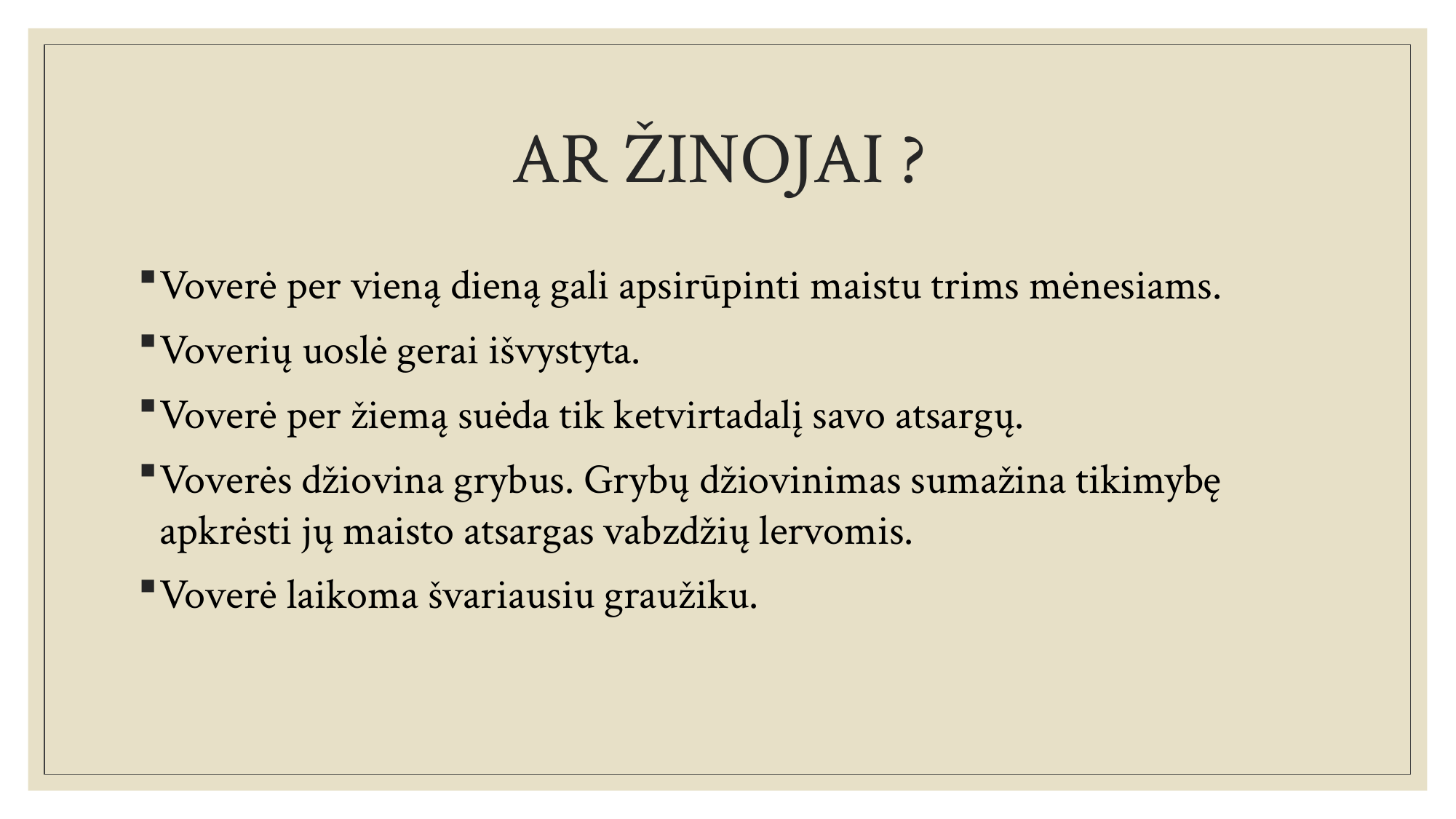

# AR ŽINOJAI ?
Voverė per vieną dieną gali apsirūpinti maistu trims mėnesiams.
Voverių uoslė gerai išvystyta.
Voverė per žiemą suėda tik ketvirtadalį savo atsargų.
Voverės džiovina grybus. Grybų džiovinimas sumažina tikimybę apkrėsti jų maisto atsargas vabzdžių lervomis.
Voverė laikoma švariausiu graužiku.